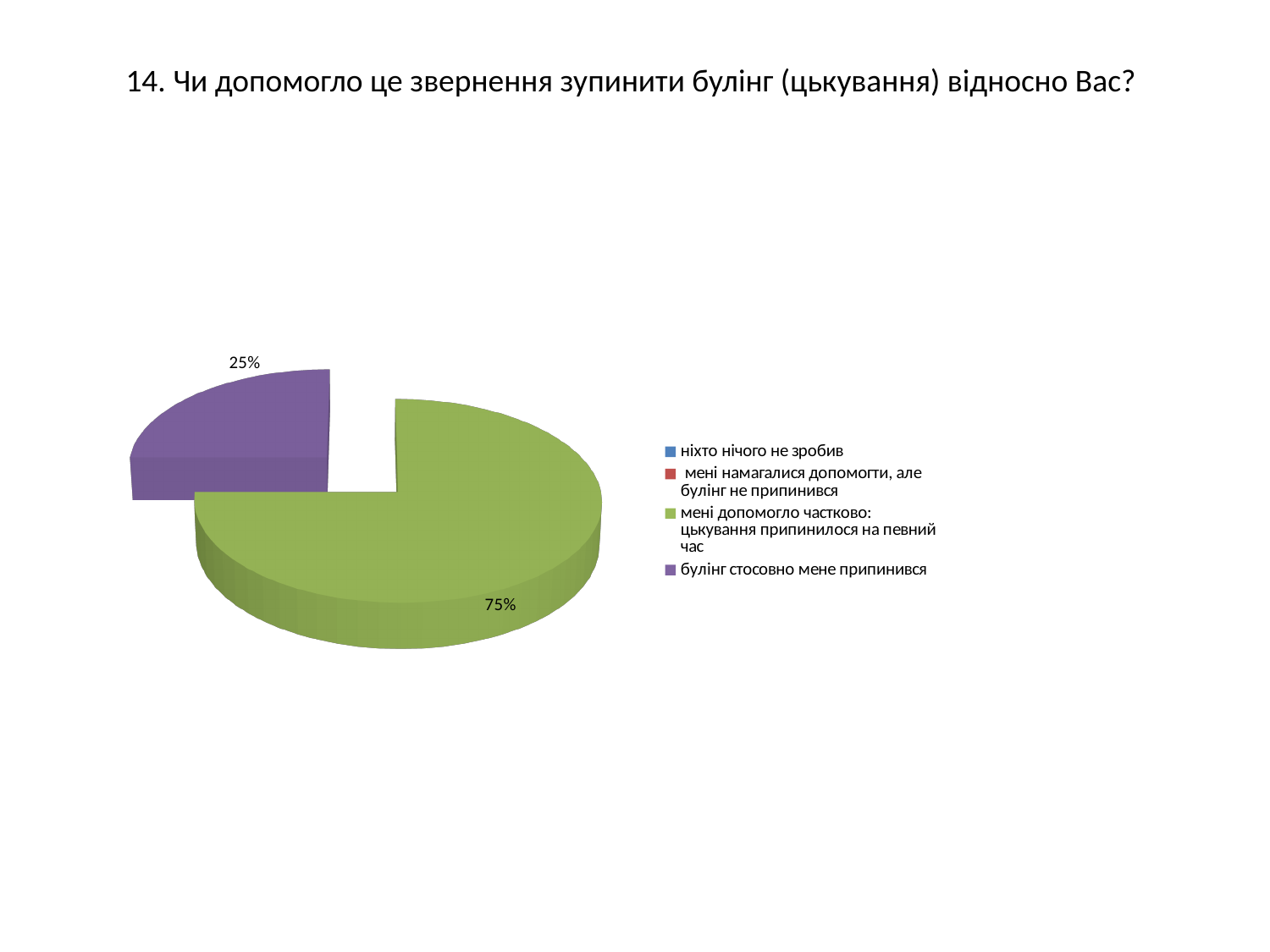

# 14. Чи допомогло це звернення зупинити булінг (цькування) відносно Вас?

[unsupported chart]

[unsupported chart]